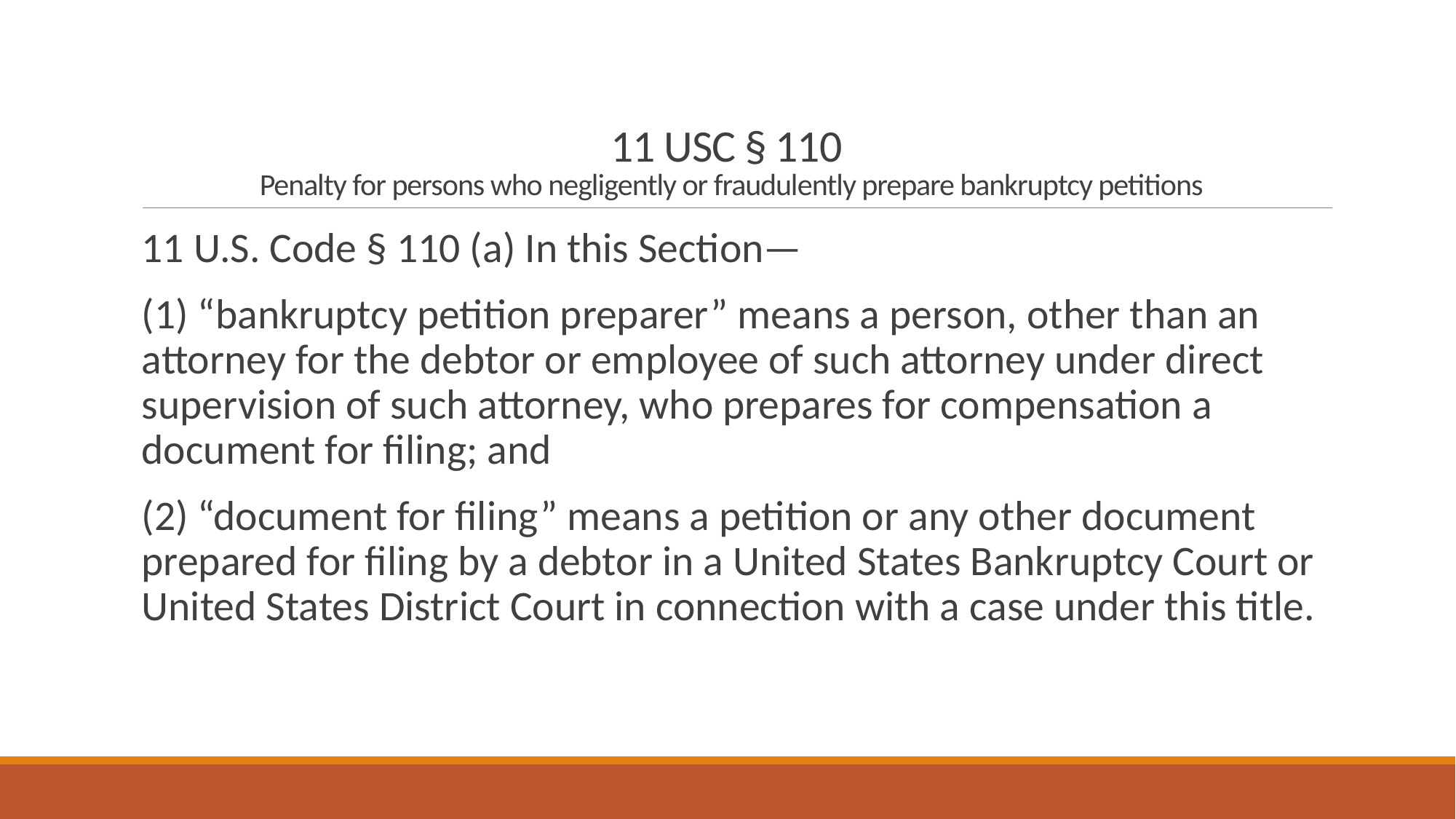

# 11 USC § 110 Penalty for persons who negligently or fraudulently prepare bankruptcy petitions
11 U.S. Code § 110 (a) In this Section—
(1) “bankruptcy petition preparer” means a person, other than an attorney for the debtor or employee of such attorney under direct supervision of such attorney, who prepares for compensation a document for filing; and
(2) “document for filing” means a petition or any other document prepared for filing by a debtor in a United States Bankruptcy Court or United States District Court in connection with a case under this title.